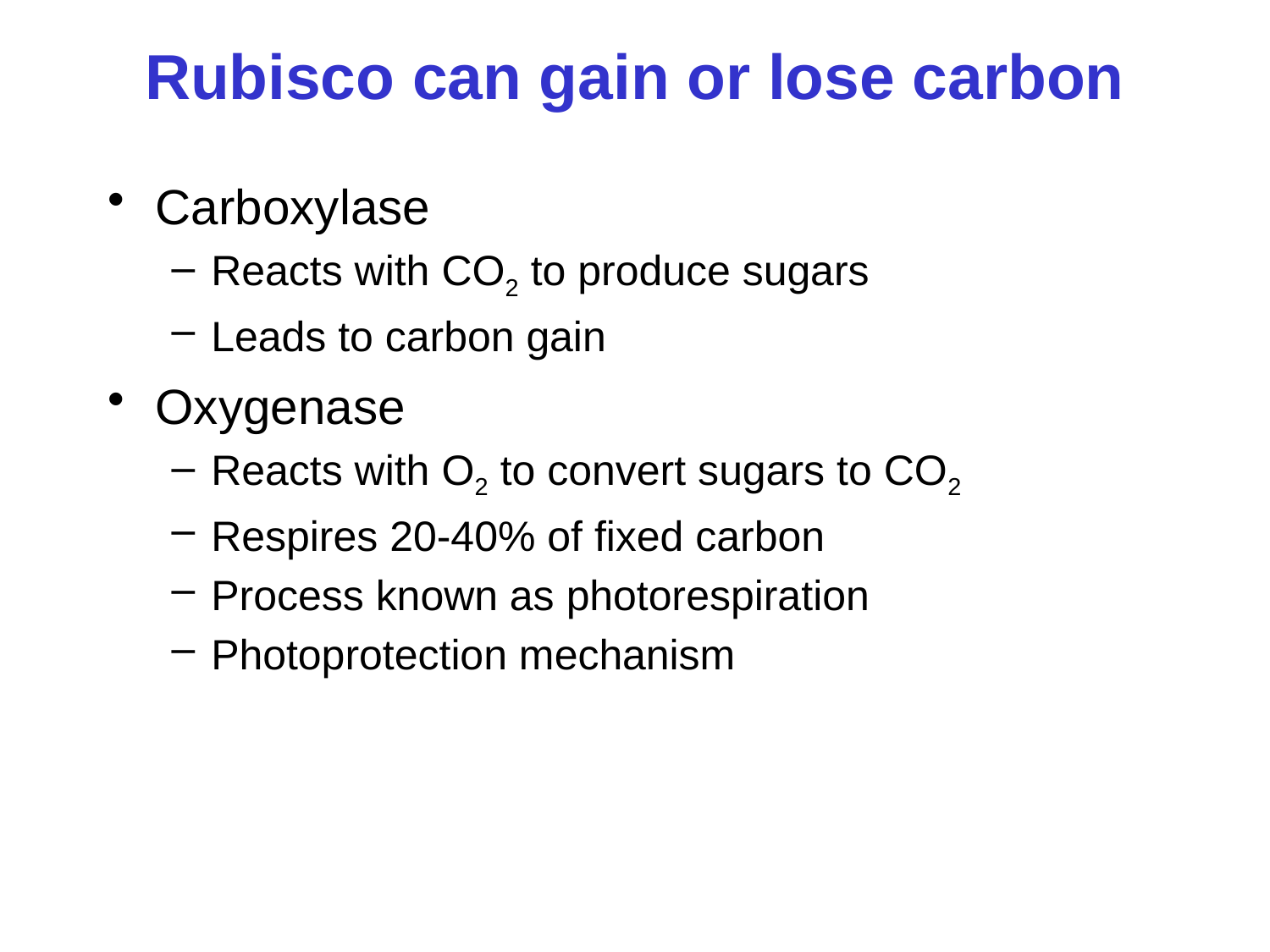

# Rubisco can gain or lose carbon
Carboxylase
Reacts with CO2 to produce sugars
Leads to carbon gain
Oxygenase
Reacts with O2 to convert sugars to CO2
Respires 20-40% of fixed carbon
Process known as photorespiration
Photoprotection mechanism